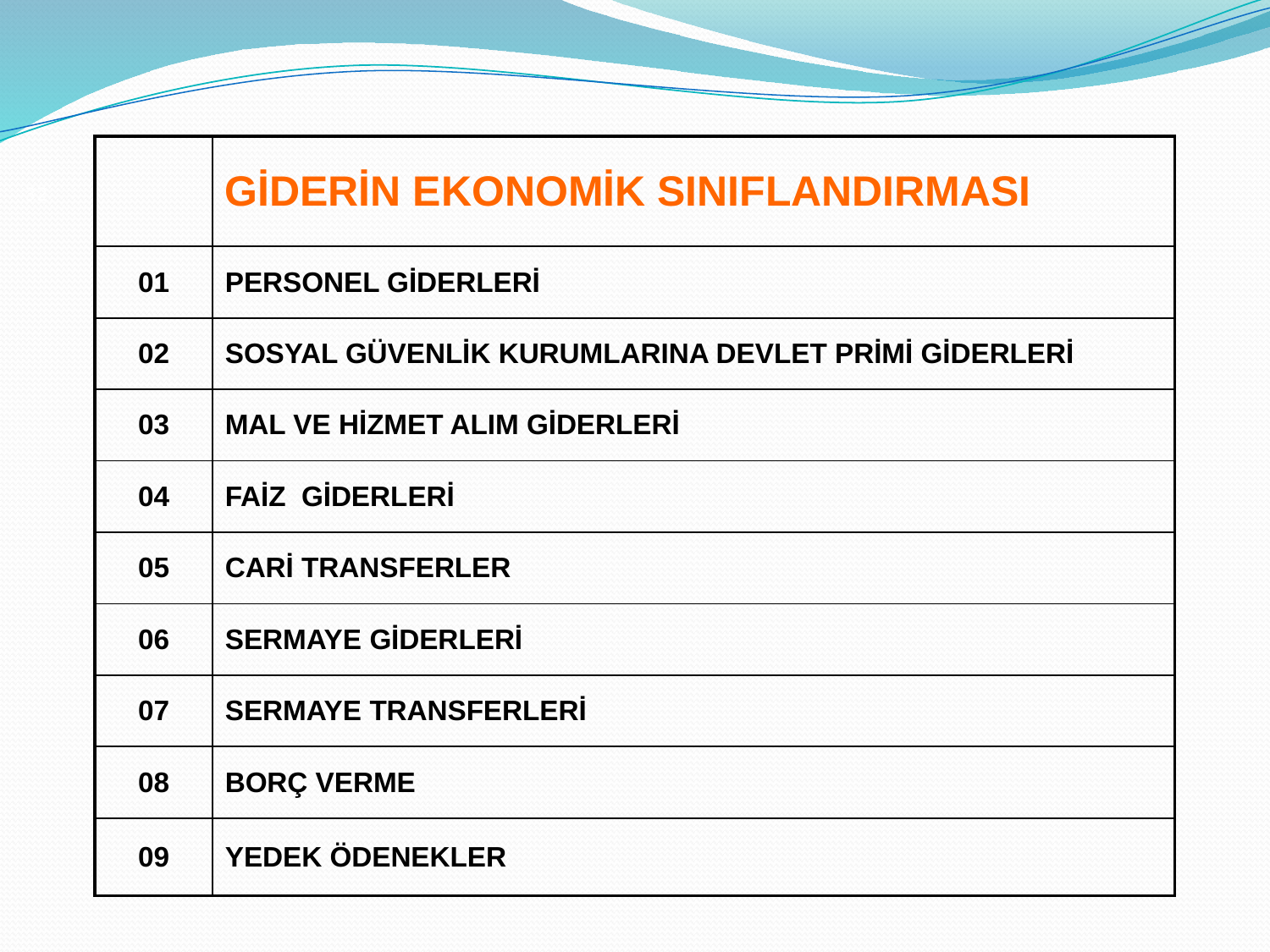

|  | GİDERİN EKONOMİK SINIFLANDIRMASI |
| --- | --- |
| 01 | PERSONEL GİDERLERİ |
| 02 | SOSYAL GÜVENLİK KURUMLARINA DEVLET PRİMİ GİDERLERİ |
| 03 | MAL VE HİZMET ALIM GİDERLERİ |
| 04 | FAİZ GİDERLERİ |
| 05 | CARİ TRANSFERLER |
| 06 | SERMAYE GİDERLERİ |
| 07 | SERMAYE TRANSFERLERİ |
| 08 | BORÇ VERME |
| 09 | YEDEK ÖDENEKLER |
32